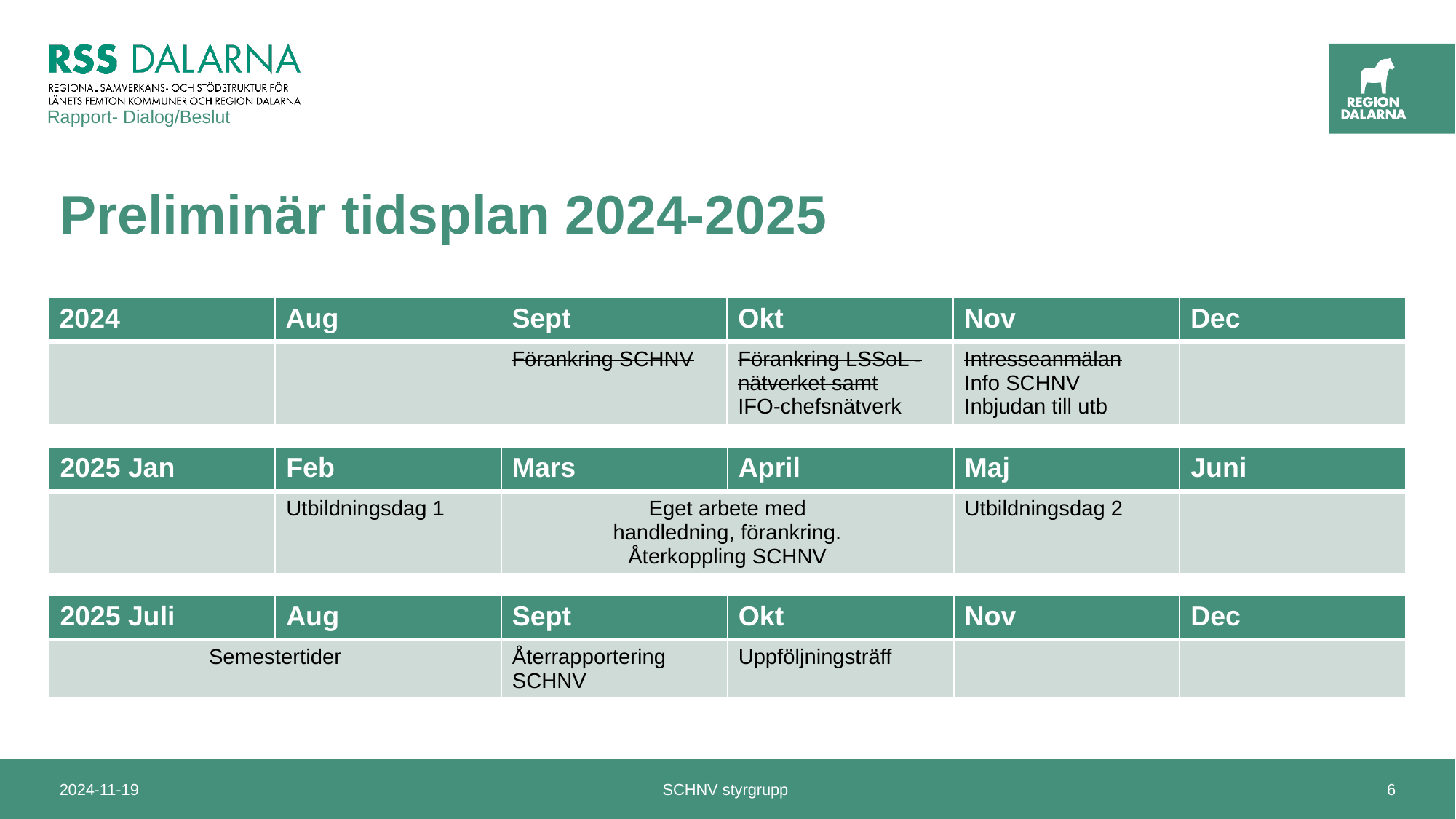

Rapport- Dialog/Beslut
# Preliminär tidsplan 2024-2025
| 2024 | Aug | Sept | Okt | Nov | Dec |
| --- | --- | --- | --- | --- | --- |
|  |  | Förankring SCHNV | Förankring LSSoL -nätverket samt IFO-chefsnätverk | Intresseanmälan Info SCHNV Inbjudan till utb |  |
| 2025 Jan | Feb | Mars | April | Maj | Juni |
| --- | --- | --- | --- | --- | --- |
|  | Utbildningsdag 1 | Eget arbete med handledning, förankring. Återkoppling SCHNV |  | Utbildningsdag 2 |  |
| 2025 Juli | Aug | Sept | Okt | Nov | Dec |
| --- | --- | --- | --- | --- | --- |
| Semestertider |  | Återrapportering SCHNV | Uppföljningsträff |  |  |
2024-11-19
SCHNV styrgrupp
6